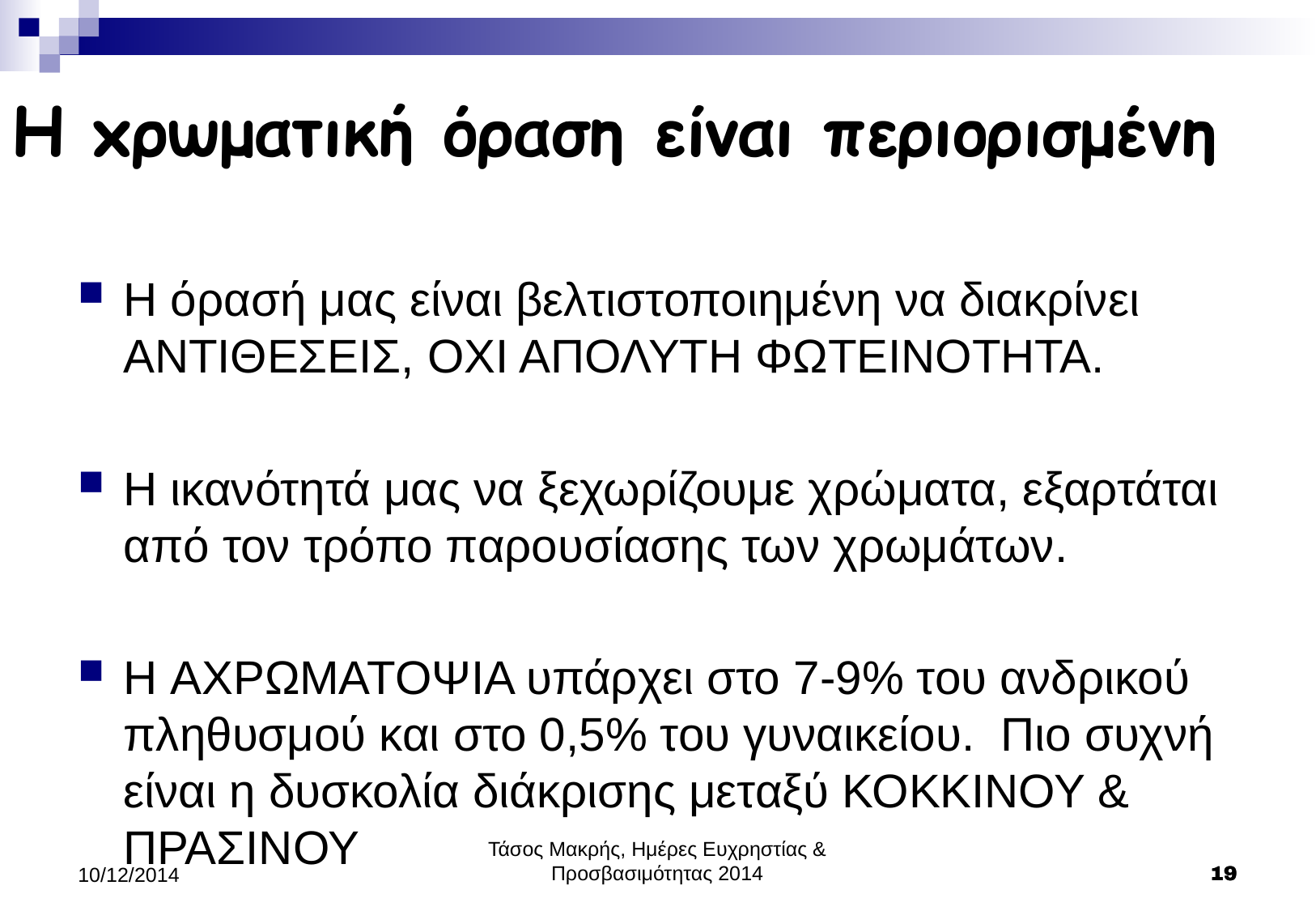

Η χρωματική όραση είναι περιορισμένη
Η όρασή μας είναι βελτιστοποιημένη να διακρίνει ΑΝΤΙΘΕΣΕΙΣ, ΟΧΙ ΑΠΟΛΥΤΗ ΦΩΤΕΙΝΟΤΗΤΑ.

Η ικανότητά μας να ξεχωρίζουμε χρώματα, εξαρτάται από τον τρόπο παρουσίασης των χρωμάτων.

H ΑΧΡΩΜΑΤΟΨΙΑ υπάρχει στο 7-9% του ανδρικού πληθυσμού και στο 0,5% του γυναικείου.  Πιο συχνή είναι η δυσκολία διάκρισης μεταξύ ΚΟΚΚΙΝΟΥ & ΠΡΑΣΙΝΟΥ

10/12/2014
Τάσος Μακρής, Ημέρες Ευχρηστίας & Προσβασιμότητας 2014
19
19